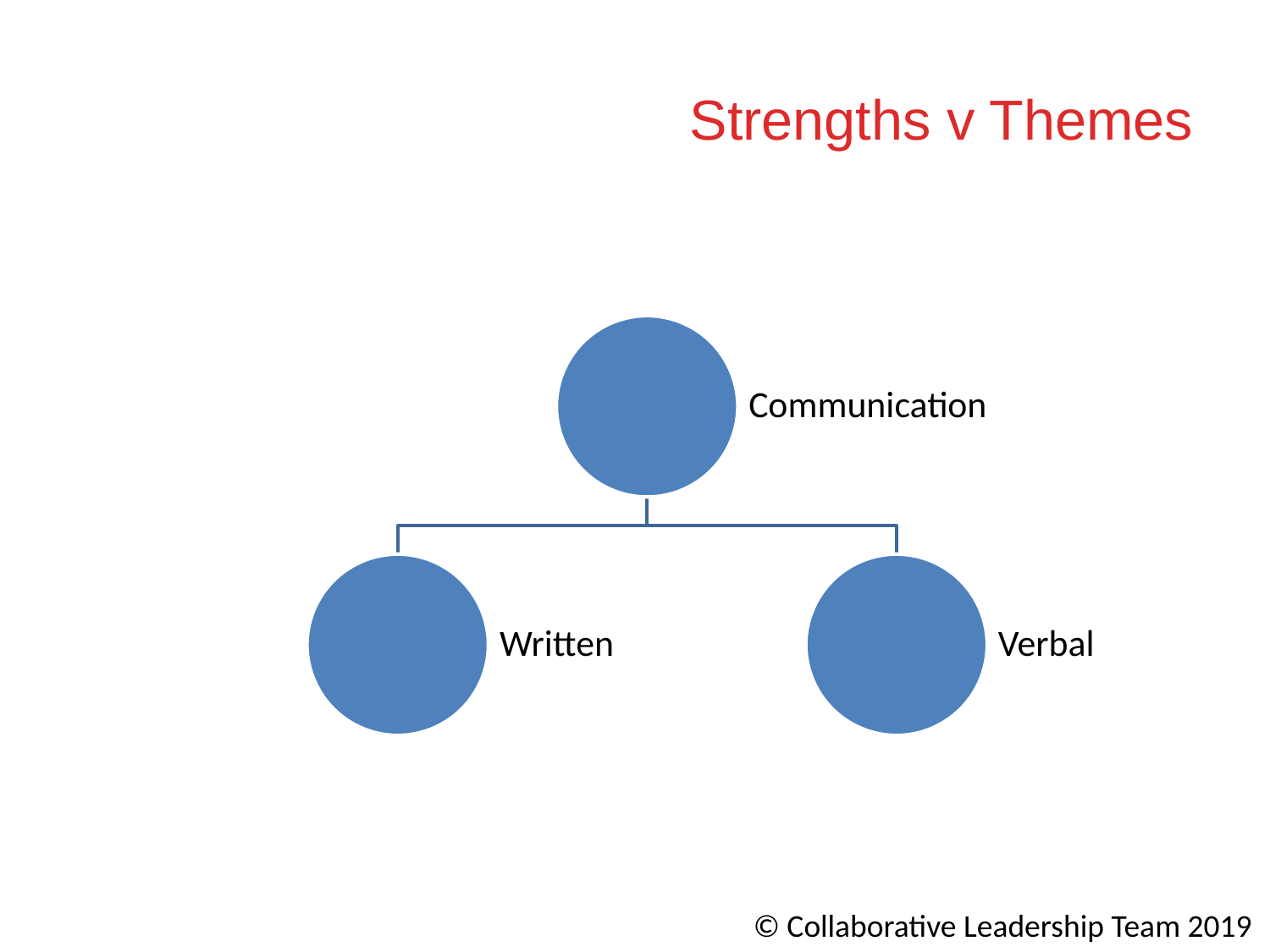

# Strengths v Themes
Communication
Written
Verbal